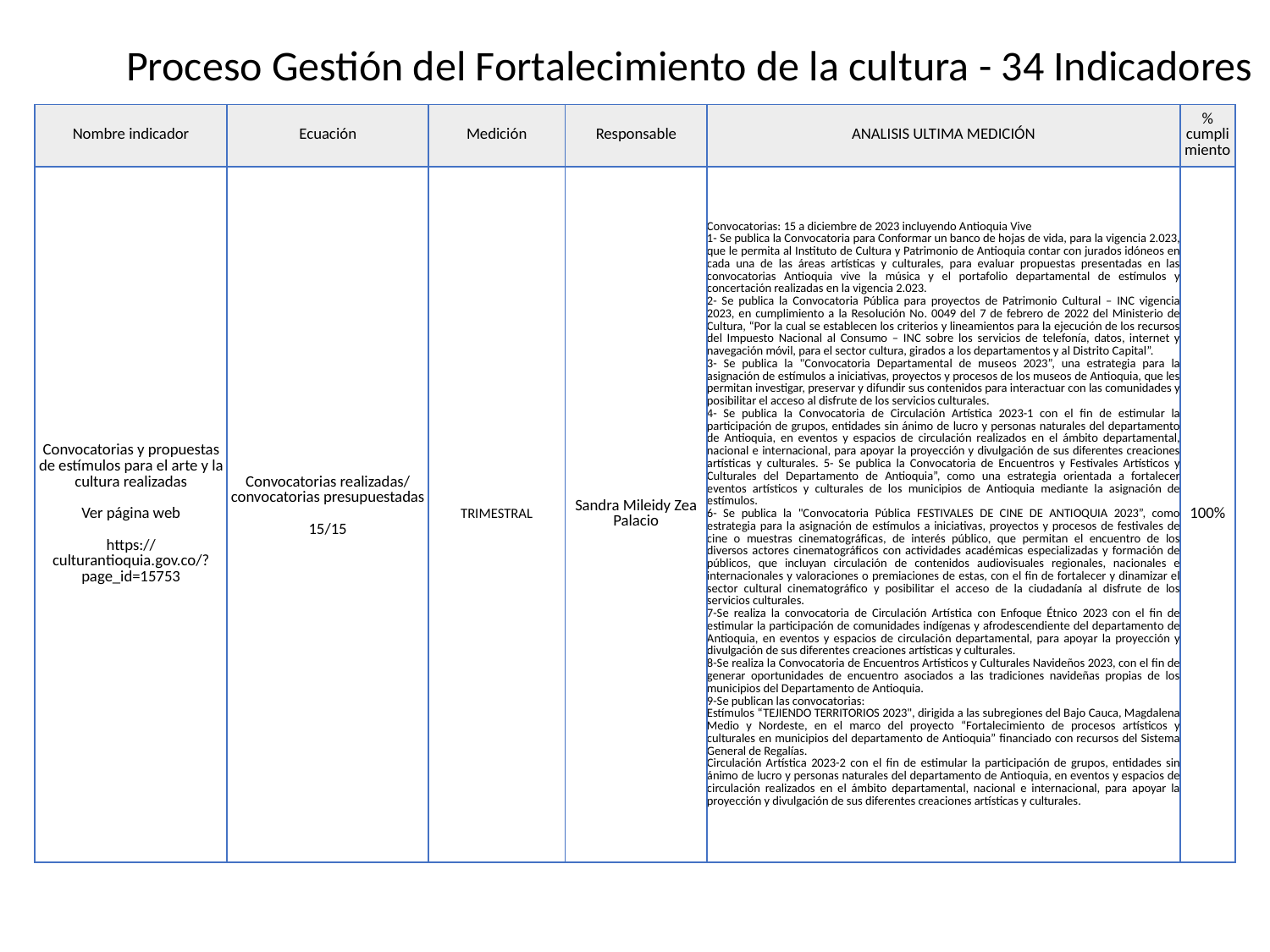

Proceso Gestión del Fortalecimiento de la cultura - 34 Indicadores
| Nombre indicador | Ecuación | Medición | Responsable | ANALISIS ULTIMA MEDICIÓN | % cumplimiento |
| --- | --- | --- | --- | --- | --- |
| Convocatorias y propuestas de estímulos para el arte y la cultura realizadas Ver página web https://culturantioquia.gov.co/?page\_id=15753 | Convocatorias realizadas/ convocatorias presupuestadas 15/15 | TRIMESTRAL | Sandra Mileidy Zea Palacio | Convocatorias: 15 a diciembre de 2023 incluyendo Antioquia Vive 1- Se publica la Convocatoria para Conformar un banco de hojas de vida, para la vigencia 2.023, que le permita al Instituto de Cultura y Patrimonio de Antioquia contar con jurados idóneos en cada una de las áreas artísticas y culturales, para evaluar propuestas presentadas en las convocatorias Antioquia vive la música y el portafolio departamental de estímulos y concertación realizadas en la vigencia 2.023. 2- Se publica la Convocatoria Pública para proyectos de Patrimonio Cultural – INC vigencia 2023, en cumplimiento a la Resolución No. 0049 del 7 de febrero de 2022 del Ministerio de Cultura, “Por la cual se establecen los criterios y lineamientos para la ejecución de los recursos del Impuesto Nacional al Consumo – INC sobre los servicios de telefonía, datos, internet y navegación móvil, para el sector cultura, girados a los departamentos y al Distrito Capital”. 3- Se publica la "Convocatoria Departamental de museos 2023”, una estrategia para la asignación de estímulos a iniciativas, proyectos y procesos de los museos de Antioquia, que les permitan investigar, preservar y difundir sus contenidos para interactuar con las comunidades y posibilitar el acceso al disfrute de los servicios culturales. 4- Se publica la Convocatoria de Circulación Artística 2023-1 con el fin de estimular la participación de grupos, entidades sin ánimo de lucro y personas naturales del departamento de Antioquia, en eventos y espacios de circulación realizados en el ámbito departamental, nacional e internacional, para apoyar la proyección y divulgación de sus diferentes creaciones artísticas y culturales. 5- Se publica la Convocatoria de Encuentros y Festivales Artísticos y Culturales del Departamento de Antioquia”, como una estrategia orientada a fortalecer eventos artísticos y culturales de los municipios de Antioquia mediante la asignación de estímulos. 6- Se publica la "Convocatoria Pública FESTIVALES DE CINE DE ANTIOQUIA 2023”, como estrategia para la asignación de estímulos a iniciativas, proyectos y procesos de festivales de cine o muestras cinematográficas, de interés público, que permitan el encuentro de los diversos actores cinematográficos con actividades académicas especializadas y formación de públicos, que incluyan circulación de contenidos audiovisuales regionales, nacionales e internacionales y valoraciones o premiaciones de estas, con el fin de fortalecer y dinamizar el sector cultural cinematográfico y posibilitar el acceso de la ciudadanía al disfrute de los servicios culturales. 7-Se realiza la convocatoria de Circulación Artística con Enfoque Étnico 2023 con el fin de estimular la participación de comunidades indígenas y afrodescendiente del departamento de Antioquia, en eventos y espacios de circulación departamental, para apoyar la proyección y divulgación de sus diferentes creaciones artísticas y culturales. 8-Se realiza la Convocatoria de Encuentros Artísticos y Culturales Navideños 2023, con el fin de generar oportunidades de encuentro asociados a las tradiciones navideñas propias de los municipios del Departamento de Antioquia. 9-Se publican las convocatorias: Estímulos “TEJIENDO TERRITORIOS 2023", dirigida a las subregiones del Bajo Cauca, Magdalena Medio y Nordeste, en el marco del proyecto “Fortalecimiento de procesos artísticos y culturales en municipios del departamento de Antioquia” financiado con recursos del Sistema General de Regalías. Circulación Artística 2023-2 con el fin de estimular la participación de grupos, entidades sin ánimo de lucro y personas naturales del departamento de Antioquia, en eventos y espacios de circulación realizados en el ámbito departamental, nacional e internacional, para apoyar la proyección y divulgación de sus diferentes creaciones artísticas y culturales. | 100% |